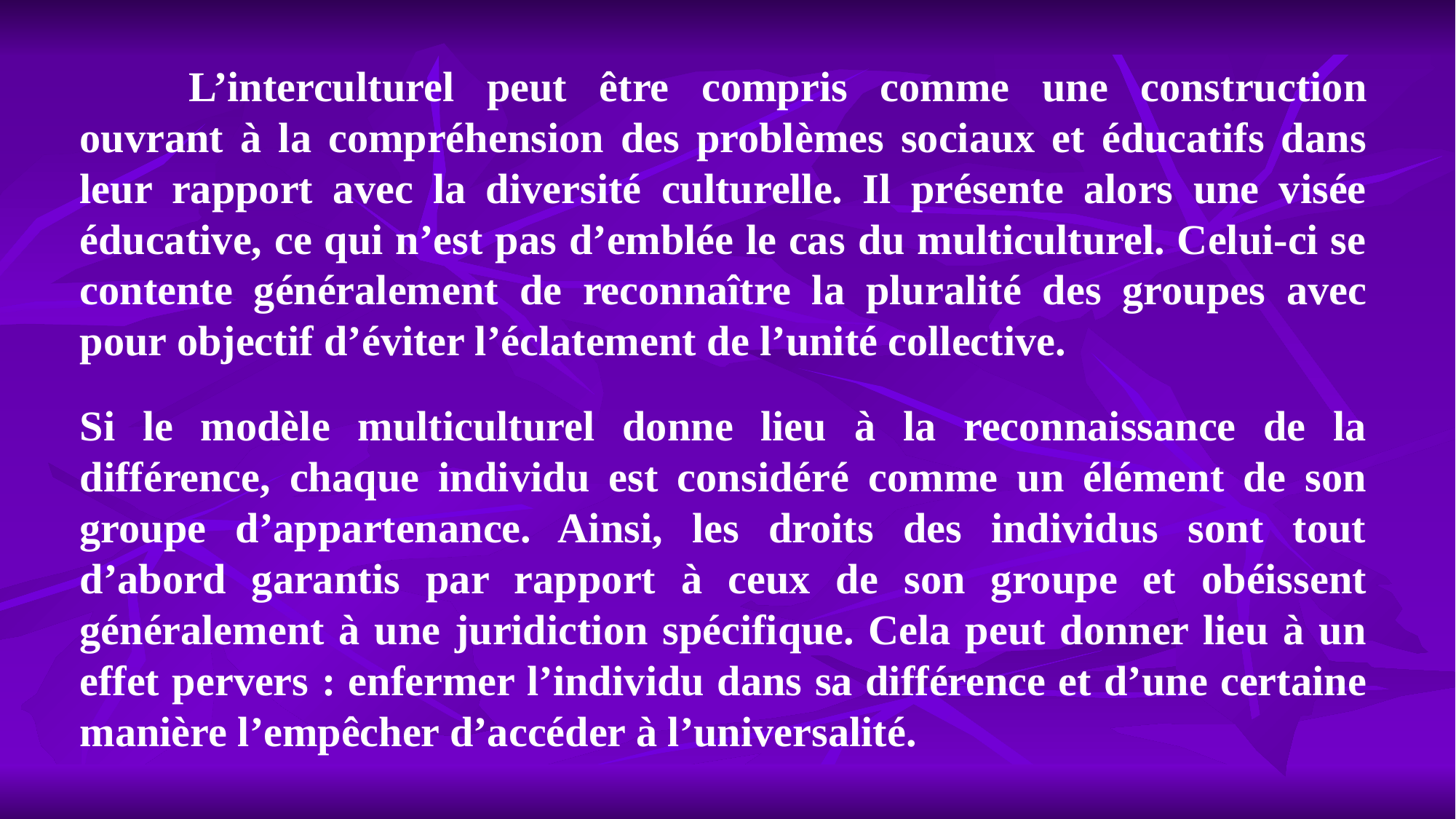

L’interculturel peut être compris comme une construction ouvrant à la compréhension des problèmes sociaux et éducatifs dans leur rapport avec la diversité culturelle. Il présente alors une visée éducative, ce qui n’est pas d’emblée le cas du multiculturel. Celui-ci se contente généralement de reconnaître la pluralité des groupes avec pour objectif d’éviter l’éclatement de l’unité collective.

Si le modèle multiculturel donne lieu à la reconnaissance de la différence, chaque individu est considéré comme un élément de son groupe d’appartenance. Ainsi, les droits des individus sont tout d’abord garantis par rapport à ceux de son groupe et obéissent généralement à une juridiction spécifique. Cela peut donner lieu à un effet pervers : enfermer l’individu dans sa différence et d’une certaine manière l’empêcher d’accéder à l’universalité.